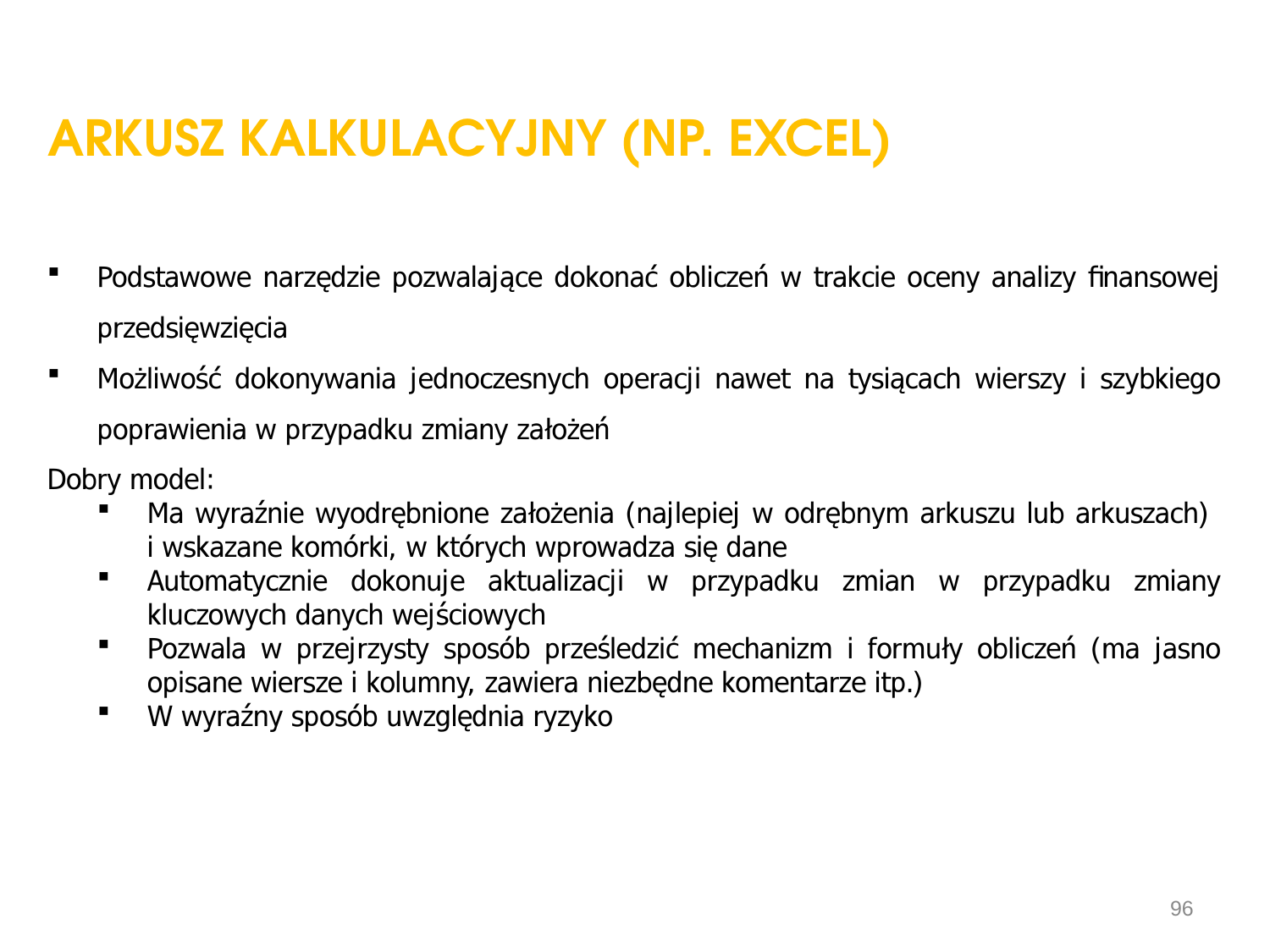

ARKUSZ KALKULACYJNY (NP. EXCEL)
Podstawowe narzędzie pozwalające dokonać obliczeń w trakcie oceny analizy finansowej przedsięwzięcia
Możliwość dokonywania jednoczesnych operacji nawet na tysiącach wierszy i szybkiego poprawienia w przypadku zmiany założeń
Dobry model:
Ma wyraźnie wyodrębnione założenia (najlepiej w odrębnym arkuszu lub arkuszach)
i wskazane komórki, w których wprowadza się dane
Automatycznie dokonuje aktualizacji w przypadku zmian w przypadku zmiany kluczowych danych wejściowych
Pozwala w przejrzysty sposób prześledzić mechanizm i formuły obliczeń (ma jasno opisane wiersze i kolumny, zawiera niezbędne komentarze itp.)
W wyraźny sposób uwzględnia ryzyko
96